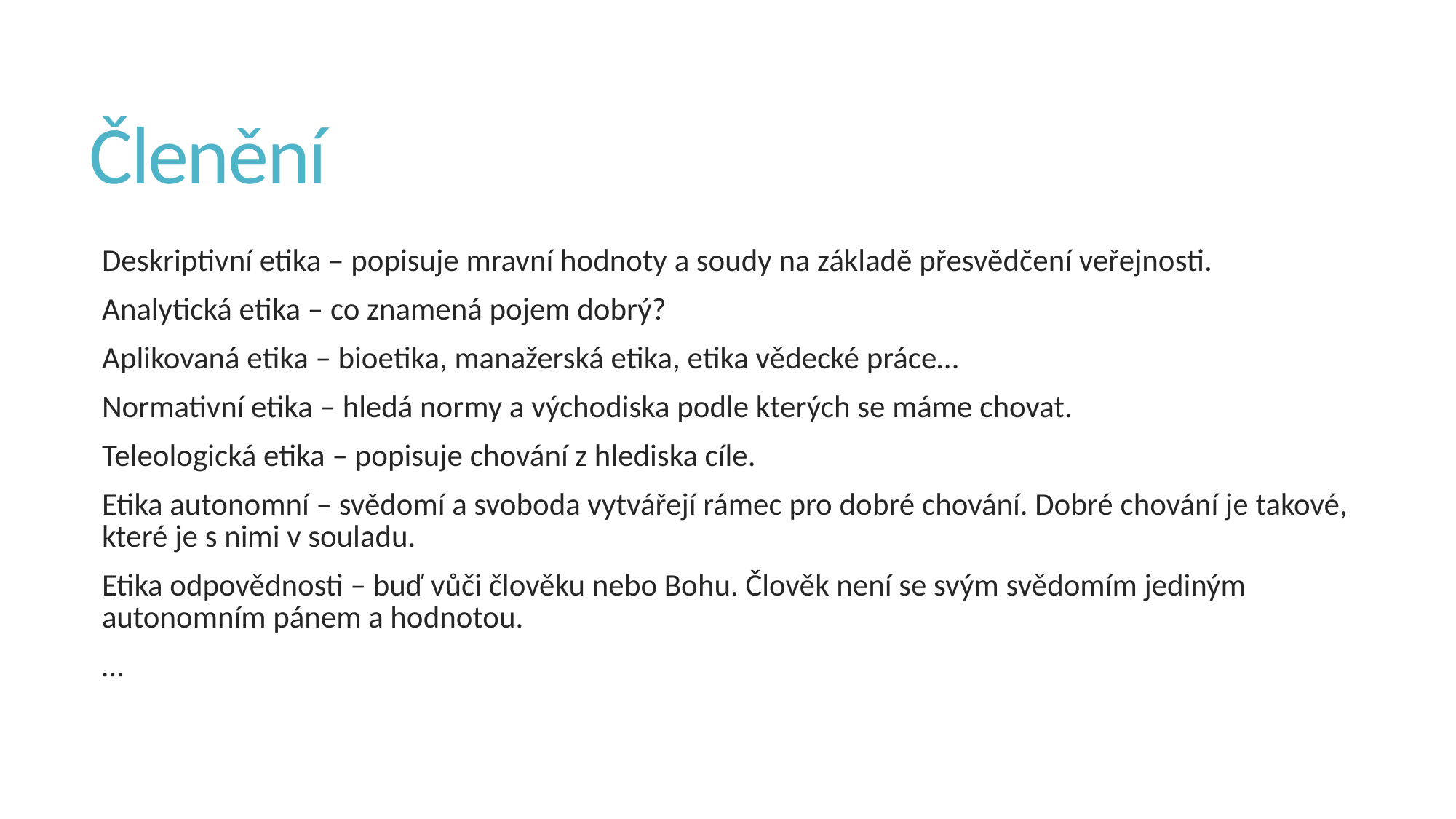

# Členění
Deskriptivní etika – popisuje mravní hodnoty a soudy na základě přesvědčení veřejnosti.
Analytická etika – co znamená pojem dobrý?
Aplikovaná etika – bioetika, manažerská etika, etika vědecké práce…
Normativní etika – hledá normy a východiska podle kterých se máme chovat.
Teleologická etika – popisuje chování z hlediska cíle.
Etika autonomní – svědomí a svoboda vytvářejí rámec pro dobré chování. Dobré chování je takové, které je s nimi v souladu.
Etika odpovědnosti – buď vůči člověku nebo Bohu. Člověk není se svým svědomím jediným autonomním pánem a hodnotou.
…